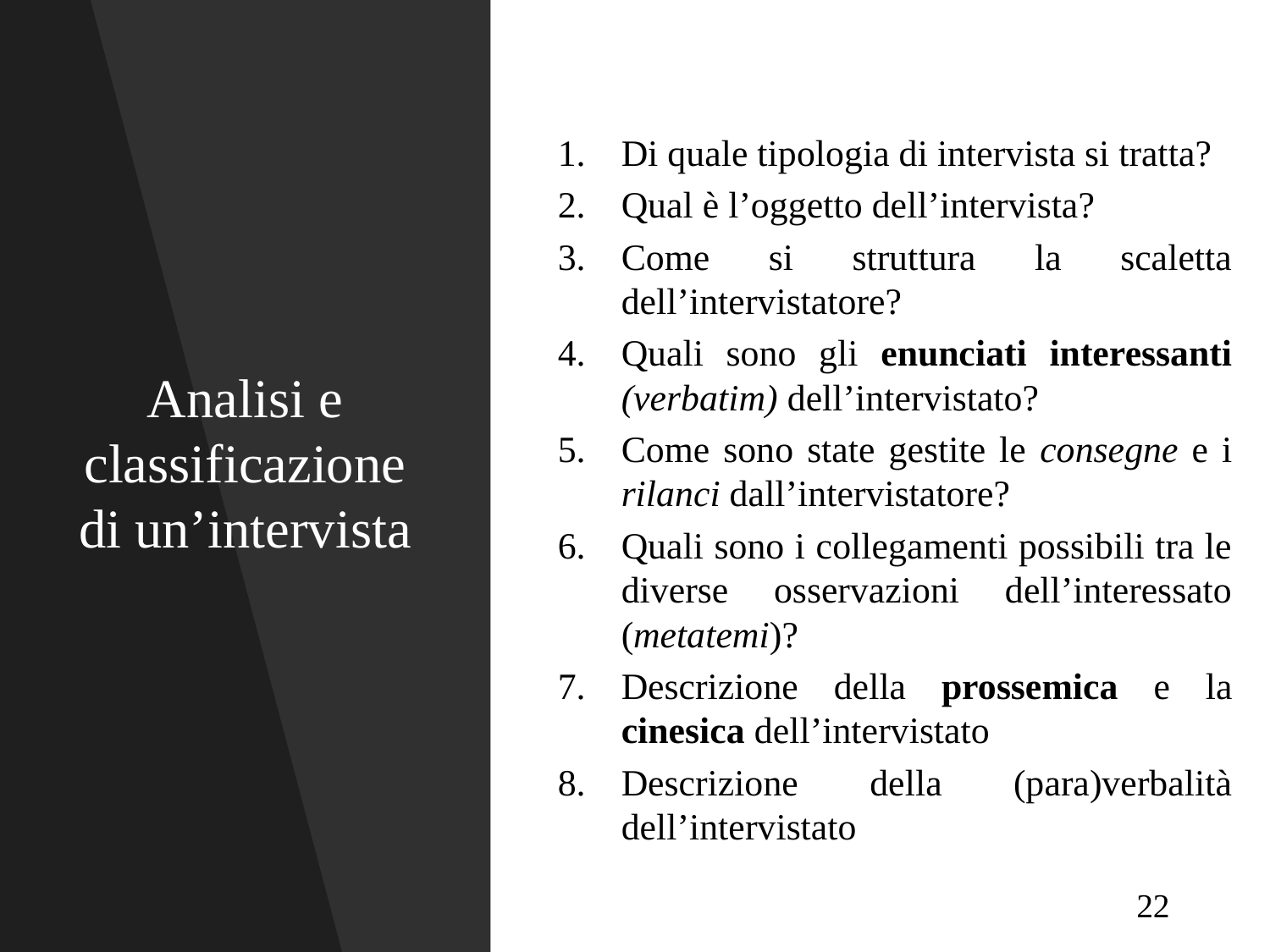

Di quale tipologia di intervista si tratta?
Qual è l’oggetto dell’intervista?
Come si struttura la scaletta dell’intervistatore?
Quali sono gli enunciati interessanti (verbatim) dell’intervistato?
Come sono state gestite le consegne e i rilanci dall’intervistatore?
Quali sono i collegamenti possibili tra le diverse osservazioni dell’interessato (metatemi)?
Descrizione della prossemica e la cinesica dell’intervistato
Descrizione della (para)verbalità dell’intervistato
# Analisi e classificazione di un’intervista
22